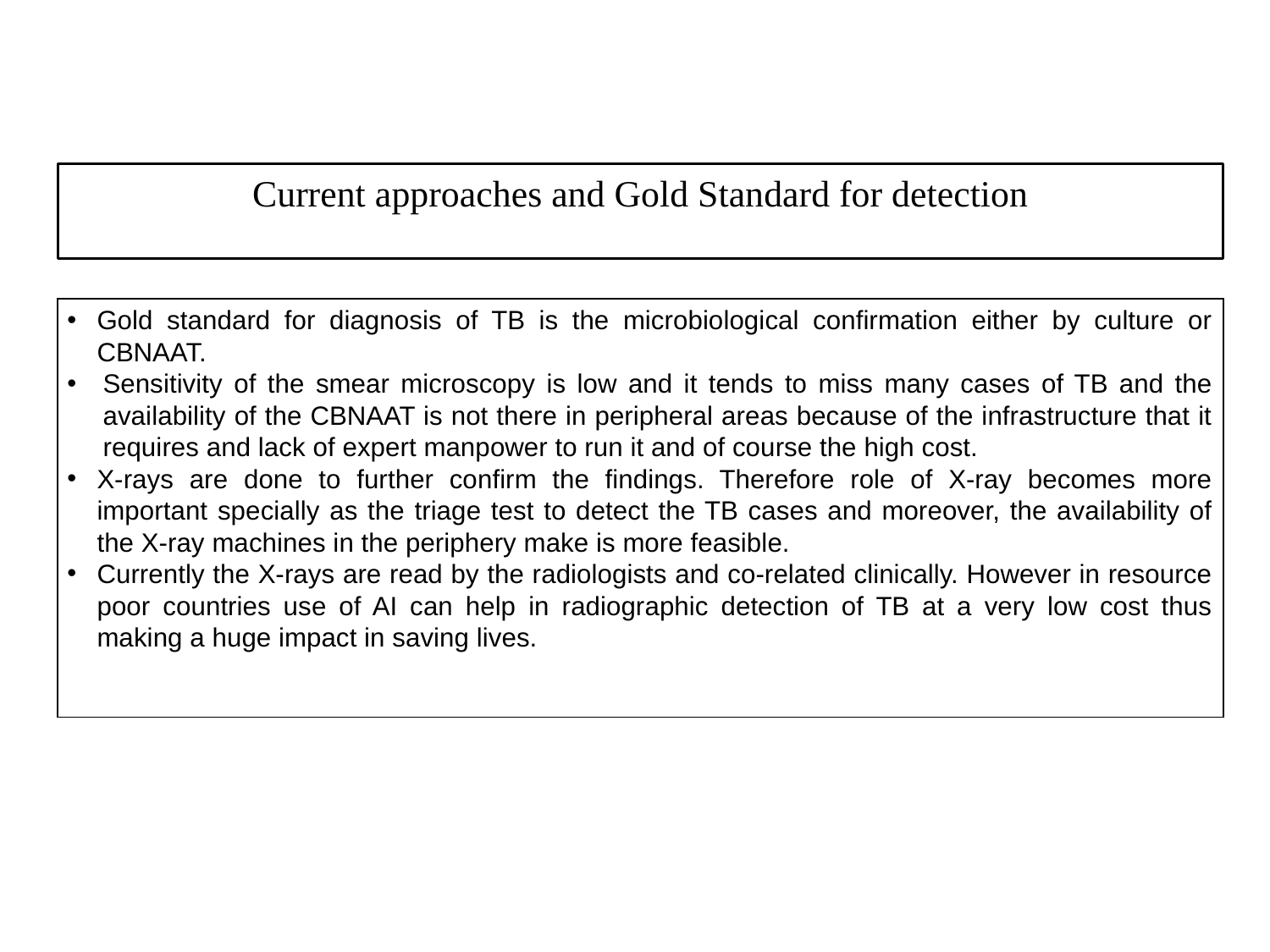

Current approaches and Gold Standard for detection

Gold standard for diagnosis of TB is the microbiological confirmation either by culture or CBNAAT.
Sensitivity of the smear microscopy is low and it tends to miss many cases of TB and the availability of the CBNAAT is not there in peripheral areas because of the infrastructure that it requires and lack of expert manpower to run it and of course the high cost.
X-rays are done to further confirm the findings. Therefore role of X-ray becomes more important specially as the triage test to detect the TB cases and moreover, the availability of the X-ray machines in the periphery make is more feasible.
Currently the X-rays are read by the radiologists and co-related clinically. However in resource poor countries use of AI can help in radiographic detection of TB at a very low cost thus making a huge impact in saving lives.